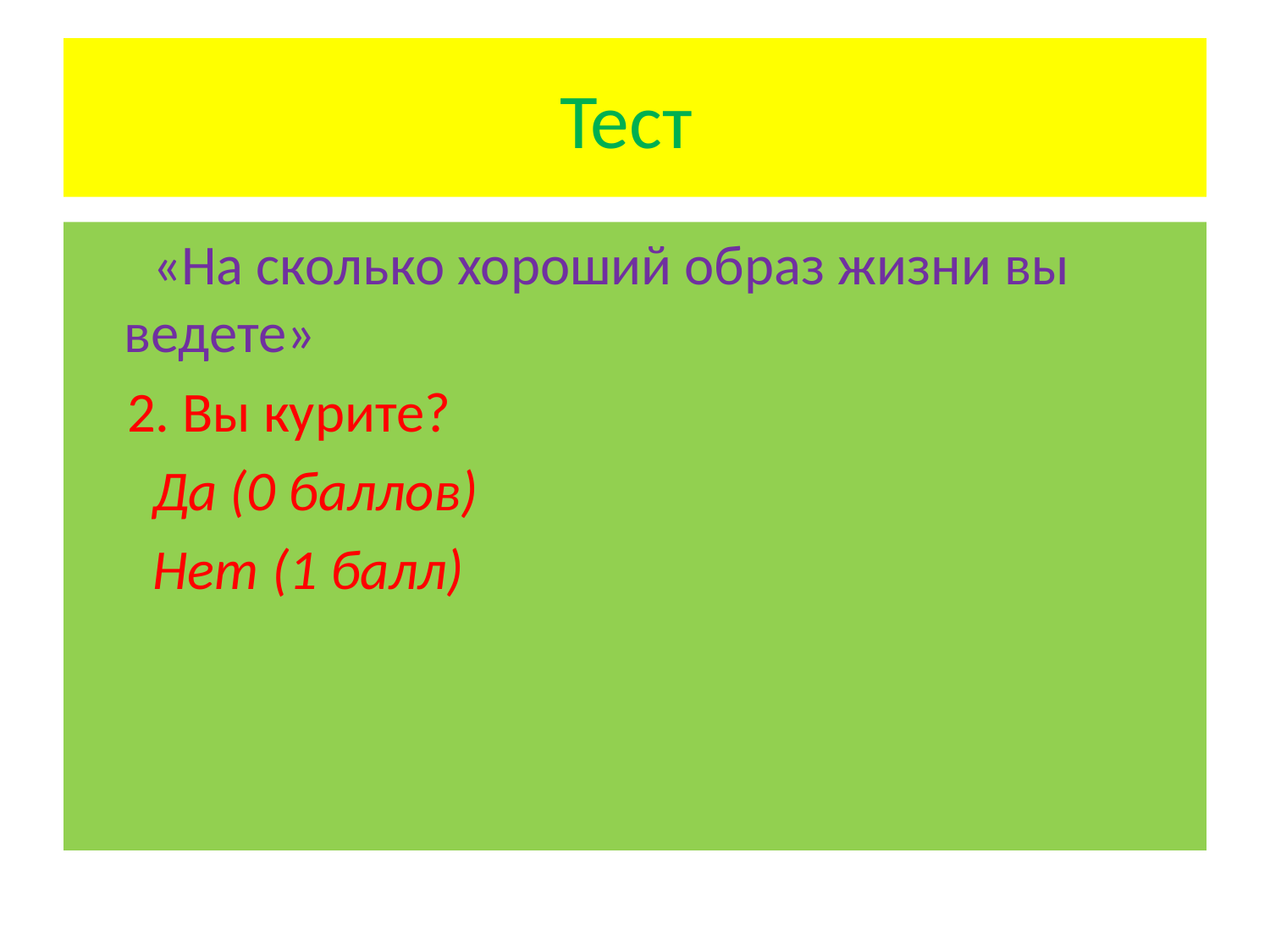

# Тест
      «На сколько хороший образ жизни вы ведете»
    2. Вы курите?
      Да (0 баллов)
      Нет (1 балл)